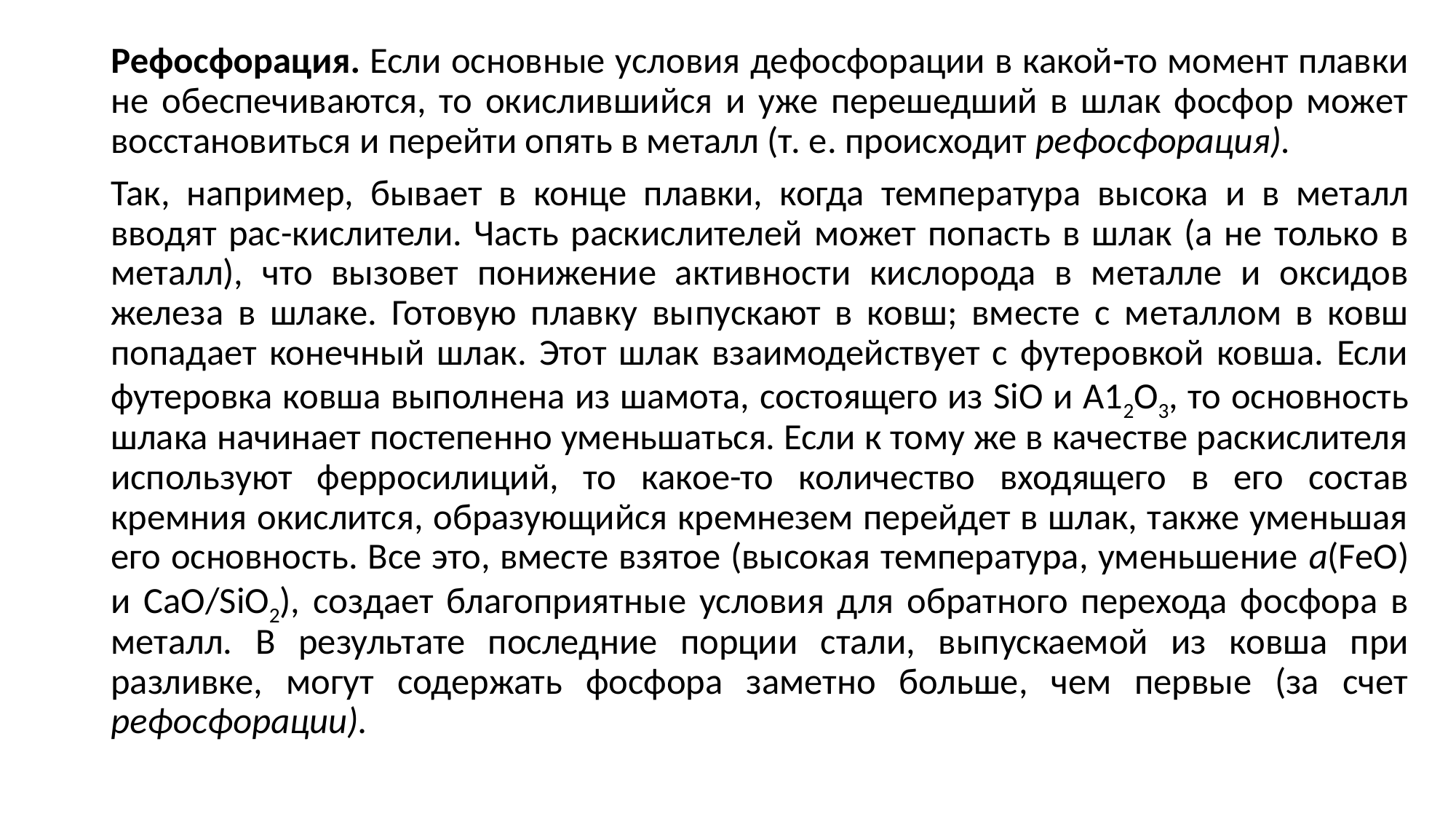

Рефосфорация. Если основ­ные условия дефосфорации в какой-то момент плавки не обеспечиваются, то окислившийся и уже перешедший в шлак фосфор может восстановиться и перейти опять в металл (т. е. происхо­дит рефосфорация).
Так, например, бывает в конце плавки, когда темпе­ратура высока и в металл вводят рас-кислители. Часть раскислителей мо­жет попасть в шлак (а не только в ме­талл), что вызовет понижение актив­ности кислорода в металле и оксидов железа в шлаке. Готовую плавку вы­пускают в ковш; вместе с металлом в ковш попадает конечный шлак. Этот шлак взаимодействует с футеровкой ковша. Если футеровка ковша выпол­нена из шамота, состоящего из SiO и А12О3, то основность шлака начинает постепенно уменьшаться. Если к тому же в качестве раскислителя использу­ют ферросилиций, то какое-то коли­чество входящего в его состав кремния окислится, образующийся кремнезем перейдет в шлак, также уменьшая его основность. Все это, вместе взятое (высокая температура, уменьшение a(FeO) и CaO/SiO2), создает благопри­ятные условия для обратного перехода фосфора в металл. В результате послед­ние порции стали, выпускаемой из ковша при разливке, могут содержать фосфора заметно больше, чем первые (за счет рефосфорации).